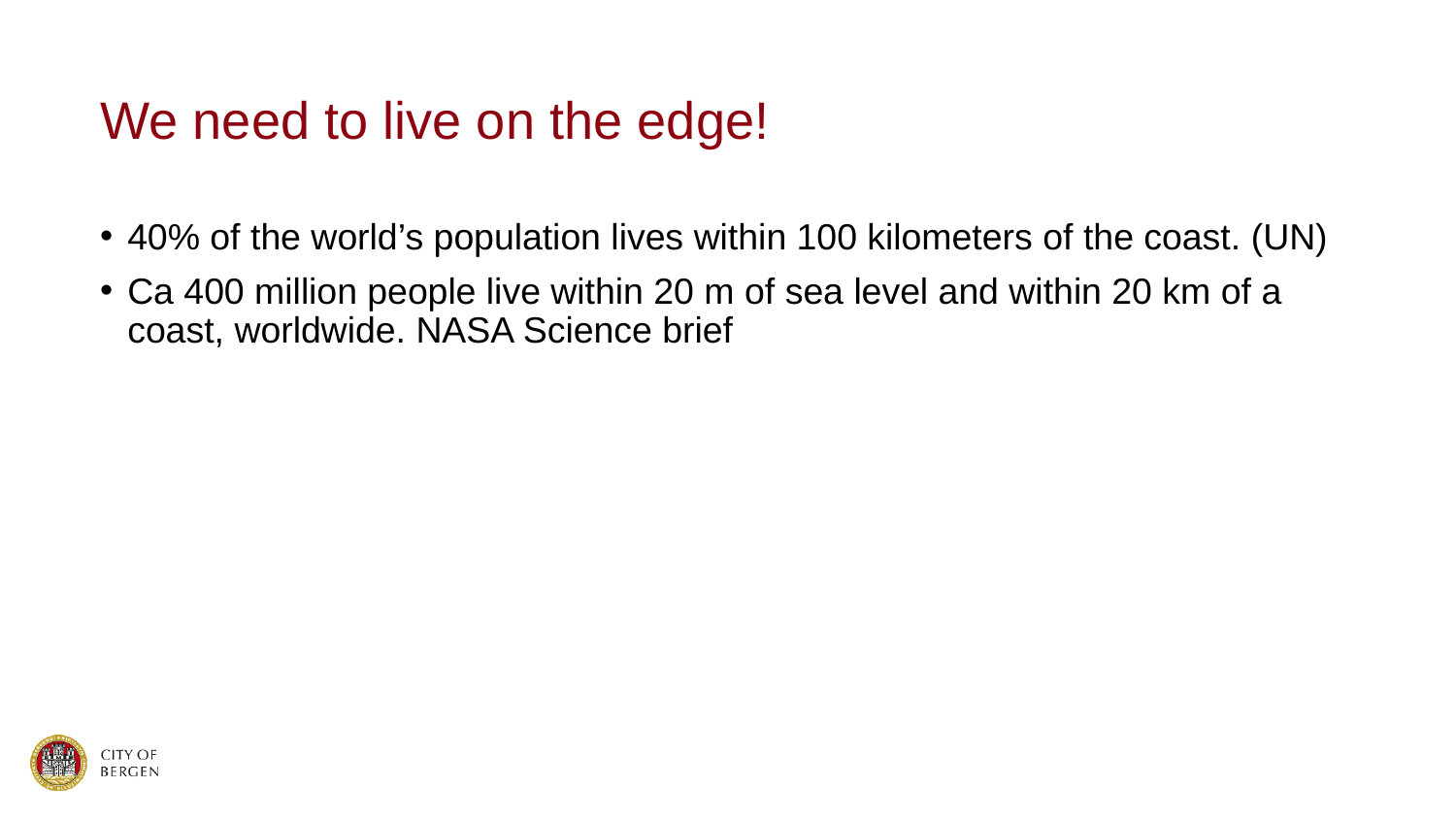

# We need to live on the edge!
40% of the world’s population lives within 100 kilometers of the coast. (UN)
Ca 400 million people live within 20 m of sea level and within 20 km of a coast, worldwide. NASA Science brief